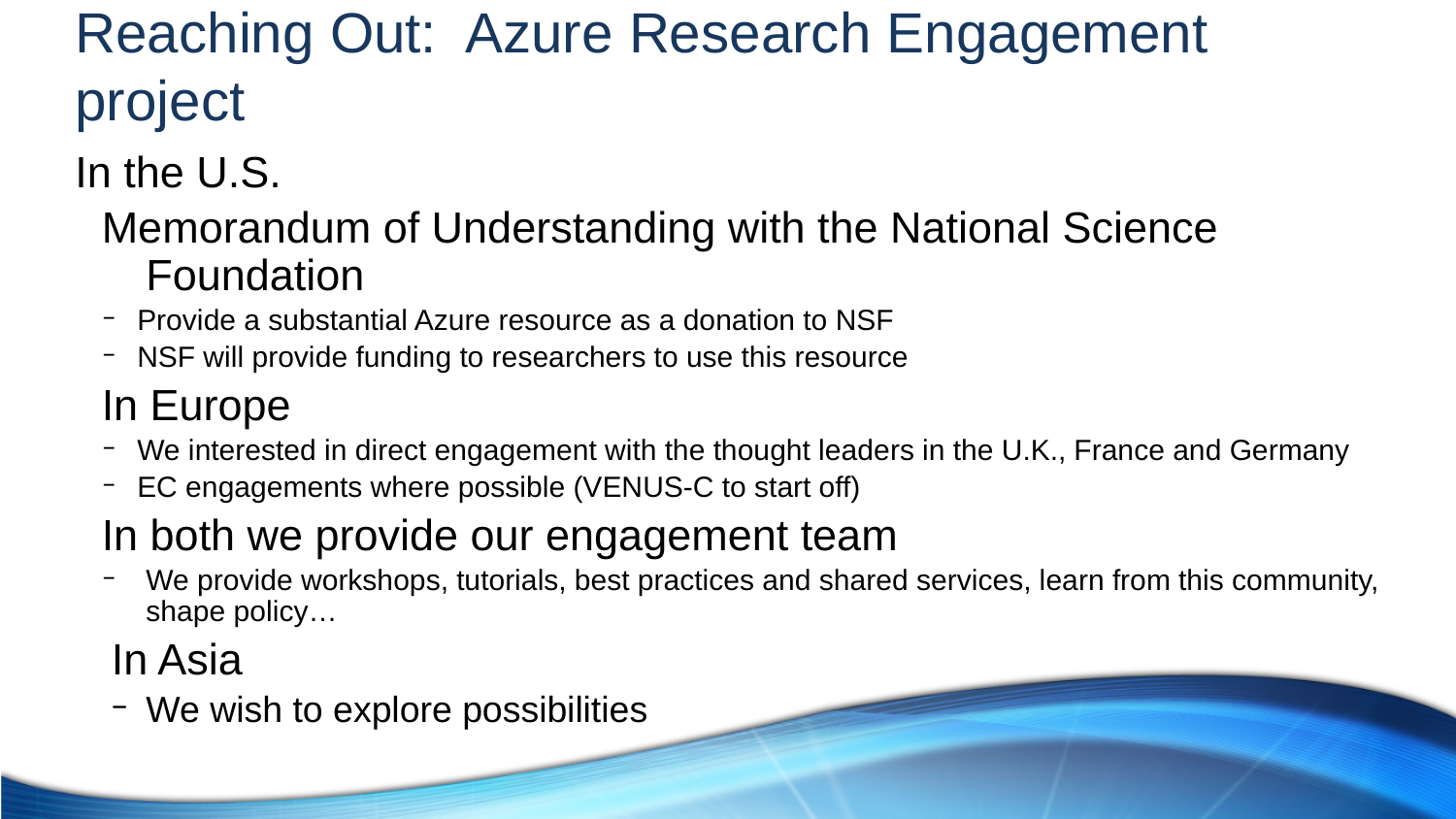

# Reaching Out:  Azure Research Engagement project
In the U.S.
Memorandum of Understanding with the National Science Foundation
Provide a substantial Azure resource as a donation to NSF
NSF will provide funding to researchers to use this resource
In Europe
We interested in direct engagement with the thought leaders in the U.K., France and Germany
EC engagements where possible (VENUS-C to start off)
In both we provide our engagement team
We provide workshops, tutorials, best practices and shared services, learn from this community, shape policy…
   In Asia
We wish to explore possibilities